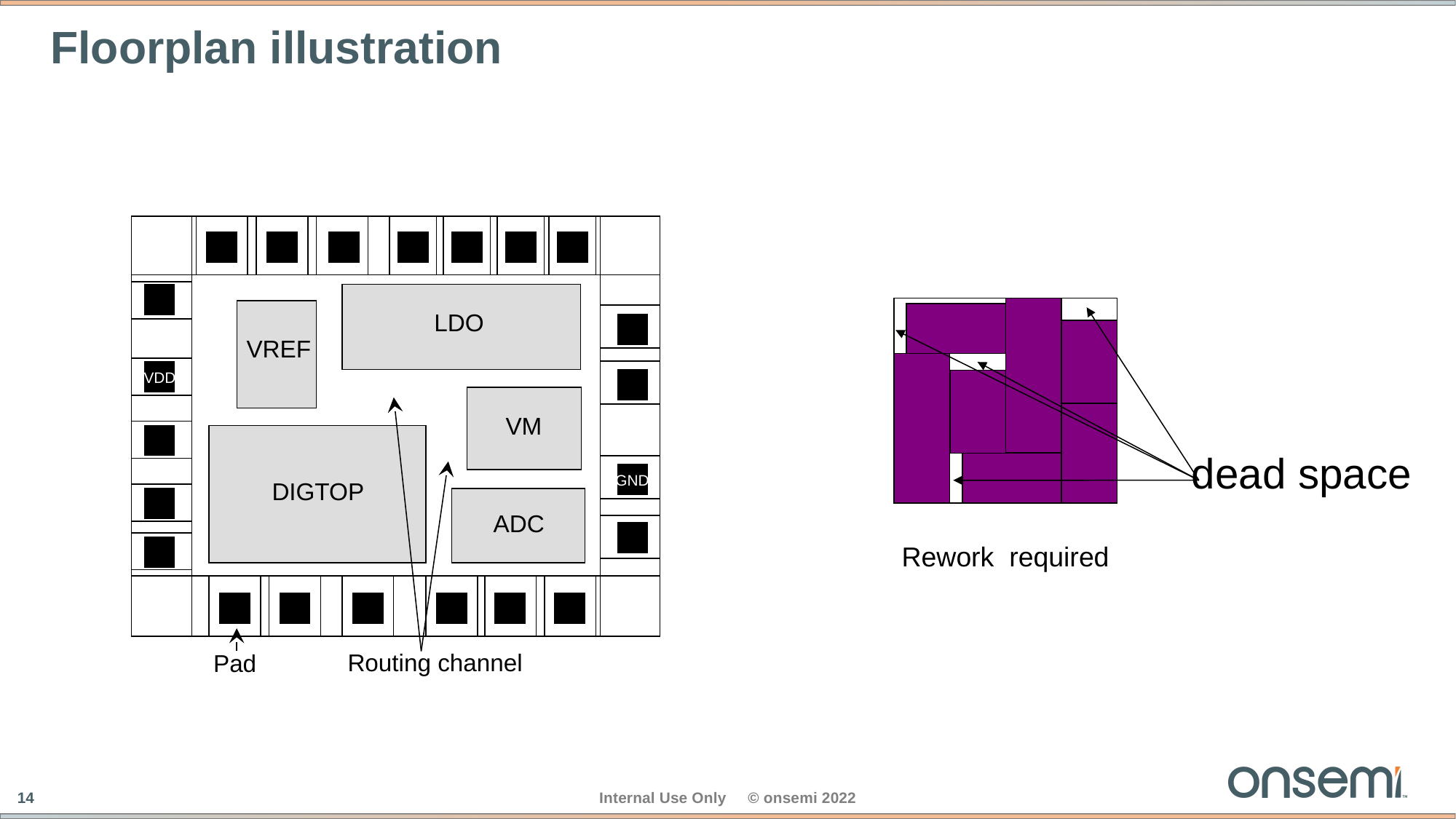

# Floorplan illustration

LDO

VREF

VDD

VM

GND
DIGTOP

ADC

Routing channel
Pad

dead space

Rework  required